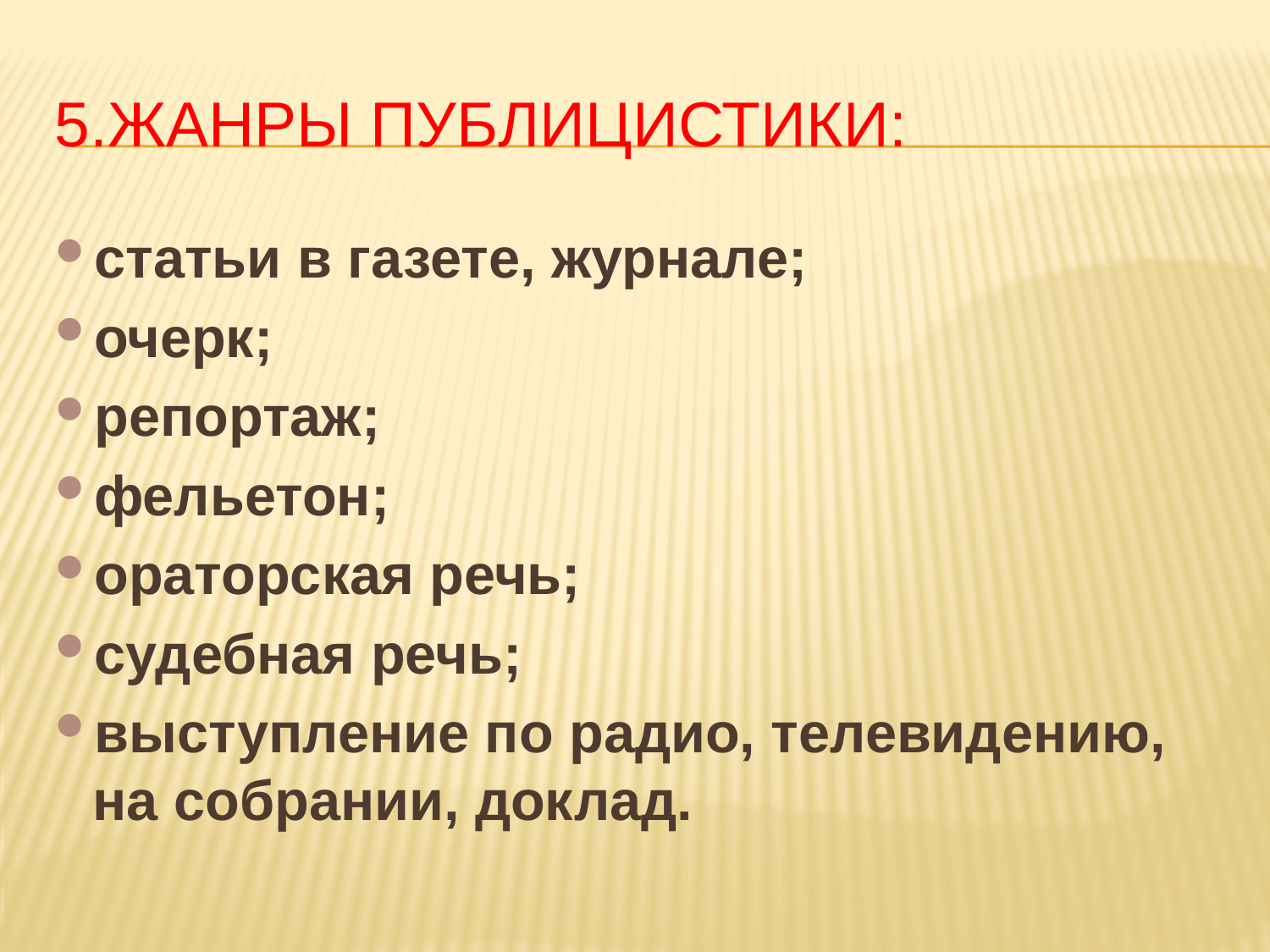

# 5.Жанры публицистики:
статьи в газете, журнале;
очерк;
репортаж;
фельетон;
ораторская речь;
судебная речь;
выступление по радио, телевидению, на собрании, доклад.